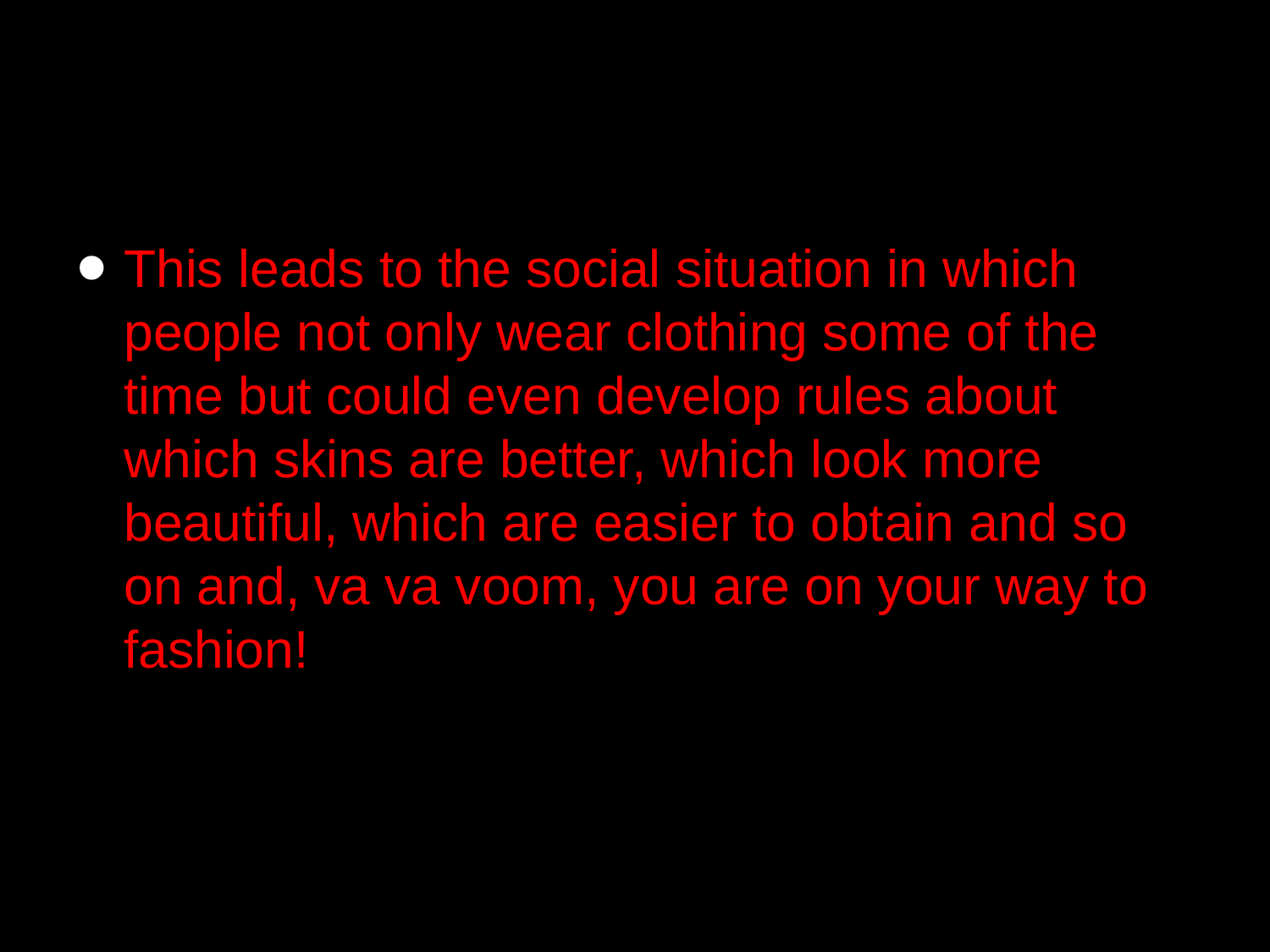

#
This leads to the social situation in which people not only wear clothing some of the time but could even develop rules about which skins are better, which look more beautiful, which are easier to obtain and so on and, va va voom, you are on your way to fashion!